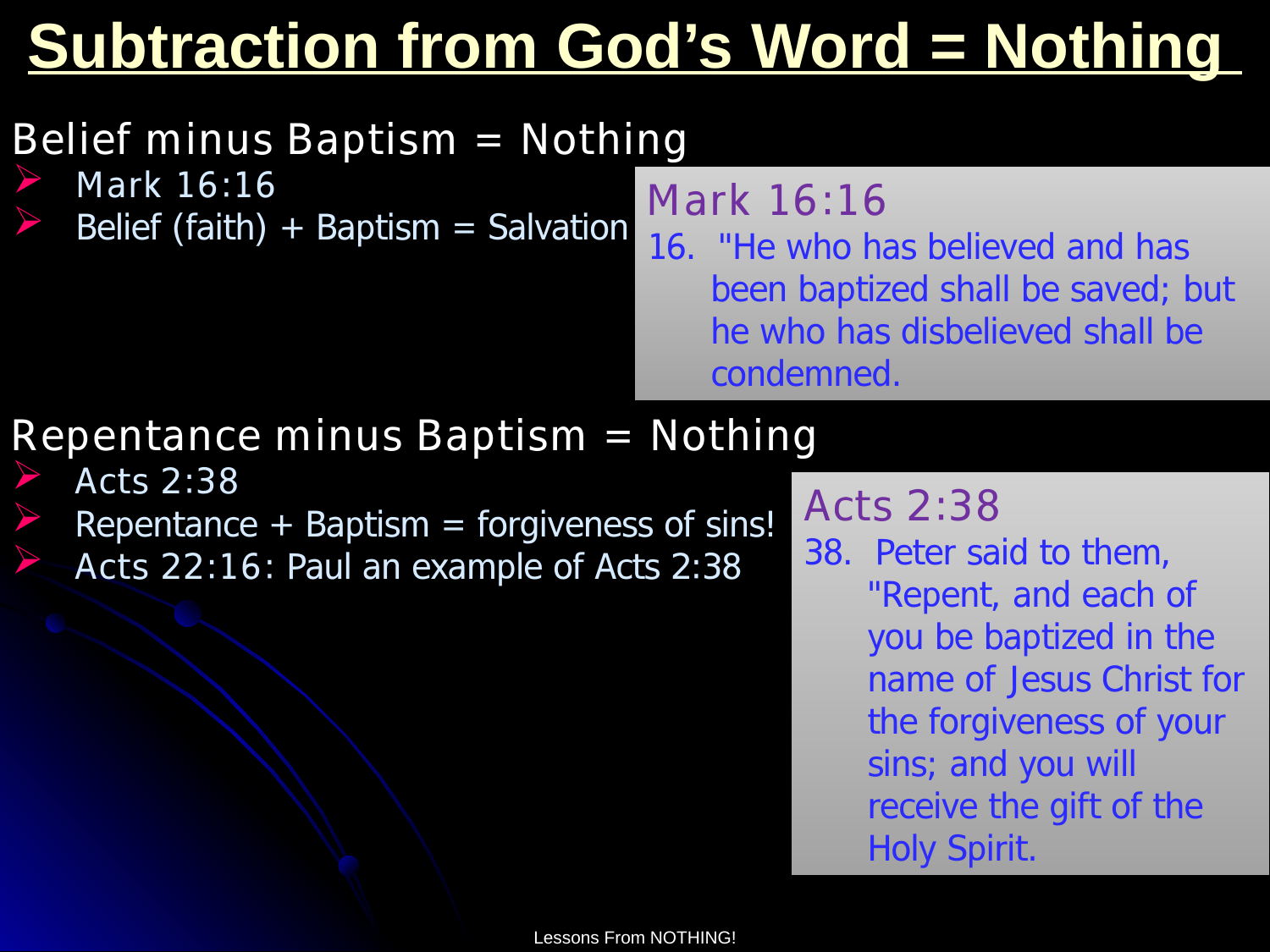

# Subtraction from God’s Word = Nothing
Belief minus Baptism = Nothing
Mark 16:16
Belief (faith) + Baptism = Salvation
Mark 16:16
16.  "He who has believed and has been baptized shall be saved; but he who has disbelieved shall be condemned.
Repentance minus Baptism = Nothing
Acts 2:38
Repentance + Baptism = forgiveness of sins!
Acts 22:16: Paul an example of Acts 2:38
Acts 2:38
38.  Peter said to them, "Repent, and each of you be baptized in the name of Jesus Christ for the forgiveness of your sins; and you will receive the gift of the Holy Spirit.
Lessons From NOTHING!